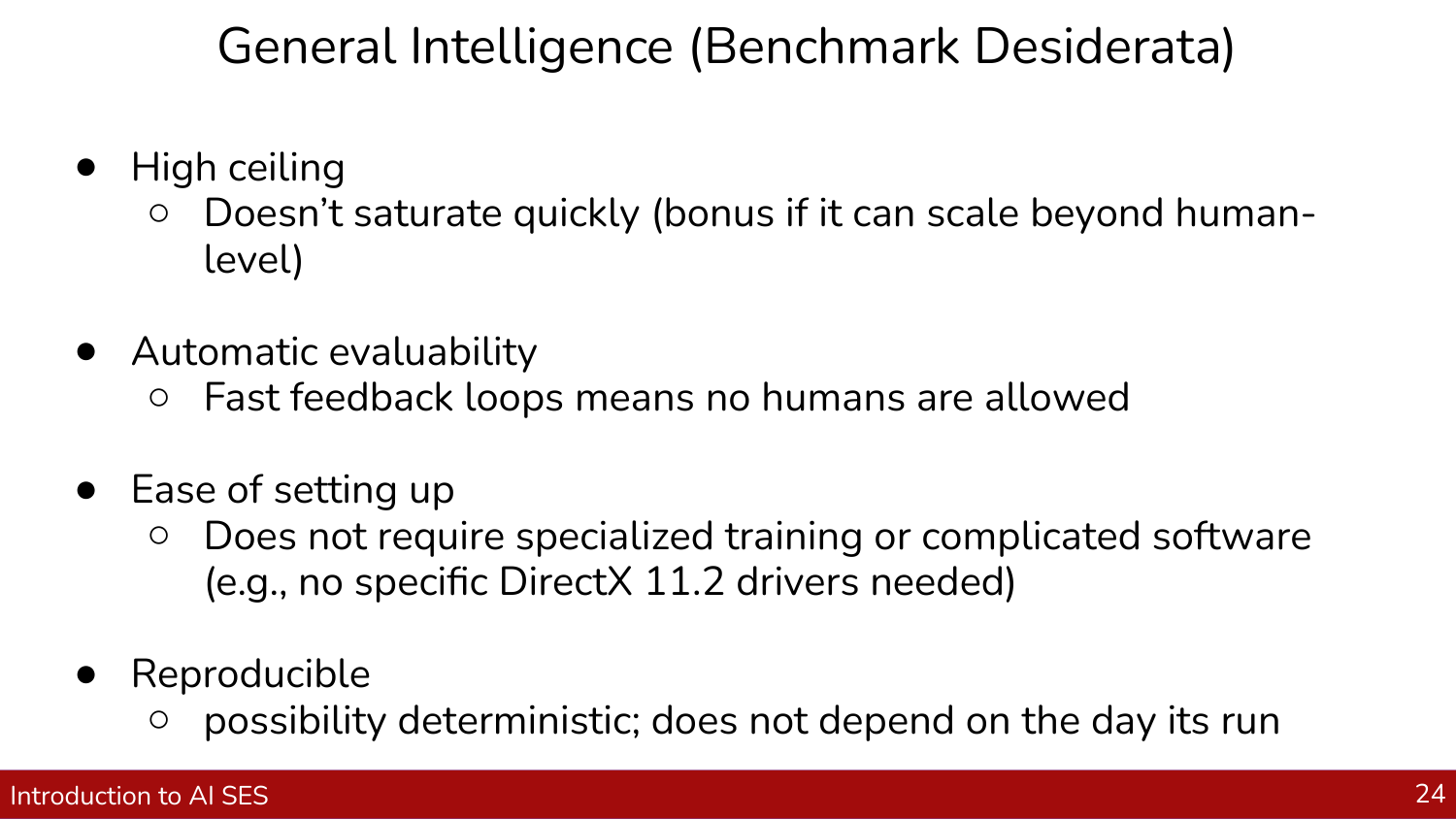

# General Intelligence (Benchmark Desiderata)
High ceiling
Doesn’t saturate quickly (bonus if it can scale beyond human-level)

Automatic evaluability
Fast feedback loops means no humans are allowed

Ease of setting up
Does not require specialized training or complicated software (e.g., no specific DirectX 11.2 drivers needed)

Reproducible
possibility deterministic; does not depend on the day its run

24
24
Introduction to AI SES
Dan Hendrycks
Introduction to ML Safety